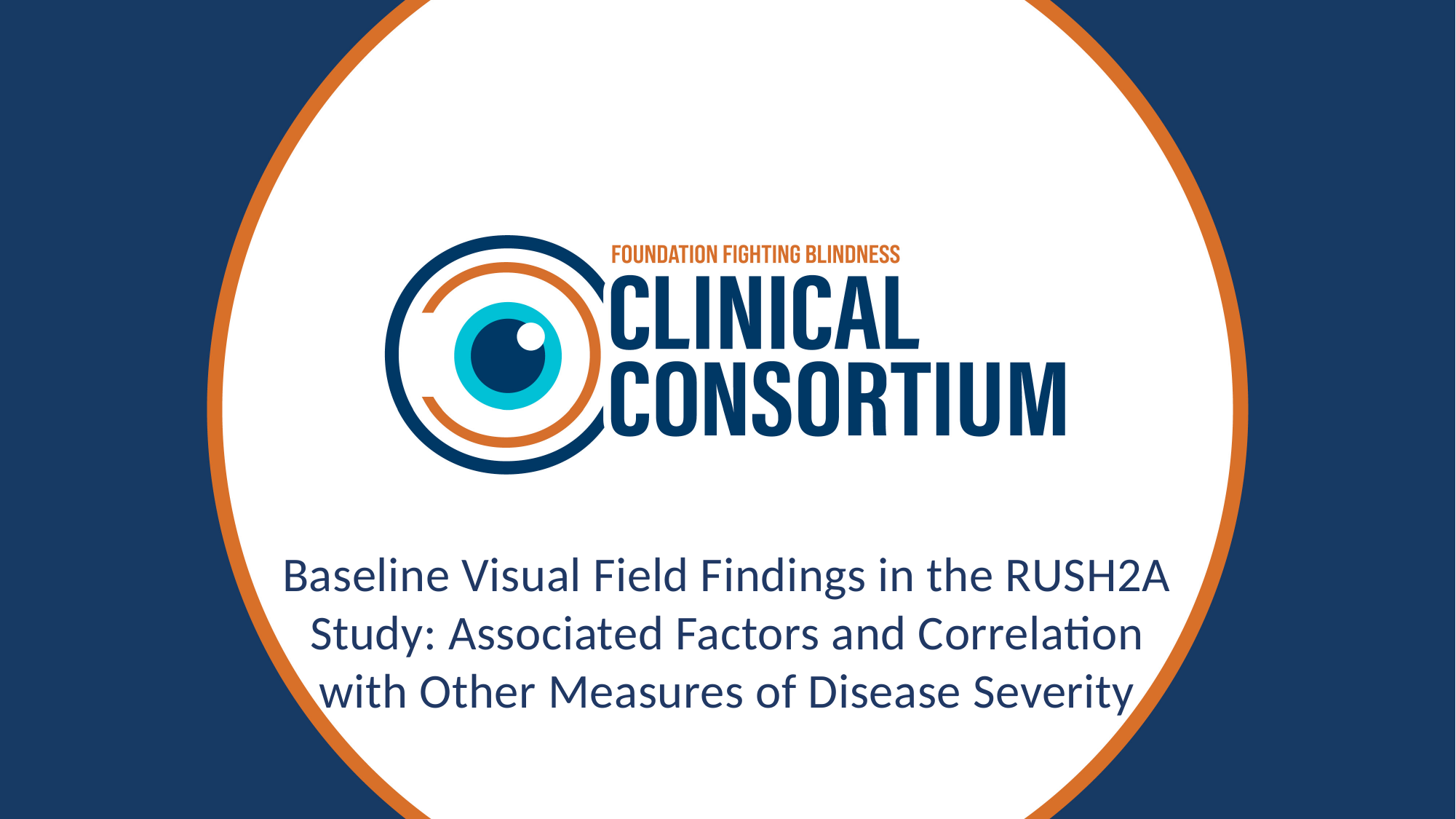

# Baseline Visual Field Findings in the RUSH2A Study: Associated Factors and Correlation with Other Measures of Disease Severity